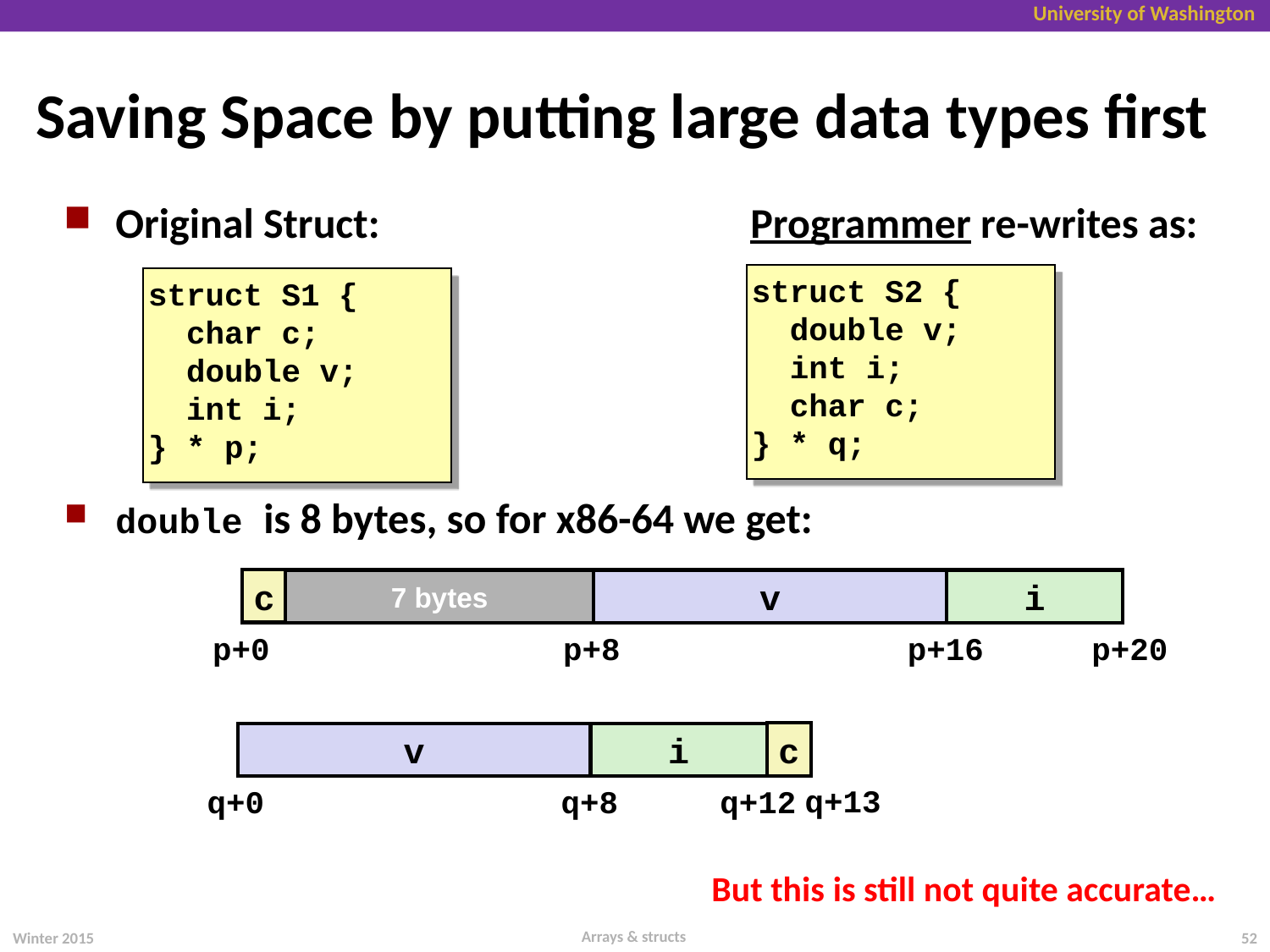

# Saving Space by putting large data types first
Original Struct:			Programmer re-writes as:

double is 8 bytes, so for x86-64 we get:

struct S2 {
  double v;
  int i;
  char c;
} * q;
struct S1 {
  char c;
  double v;
  int i;
} * p;
c
v
7 bytes
i
p+0
p+8
p+16
p+20
c
v
i
q+13
q+0
q+8
q+12
But this is still not quite accurate…
Arrays & structs
Winter 2015
52